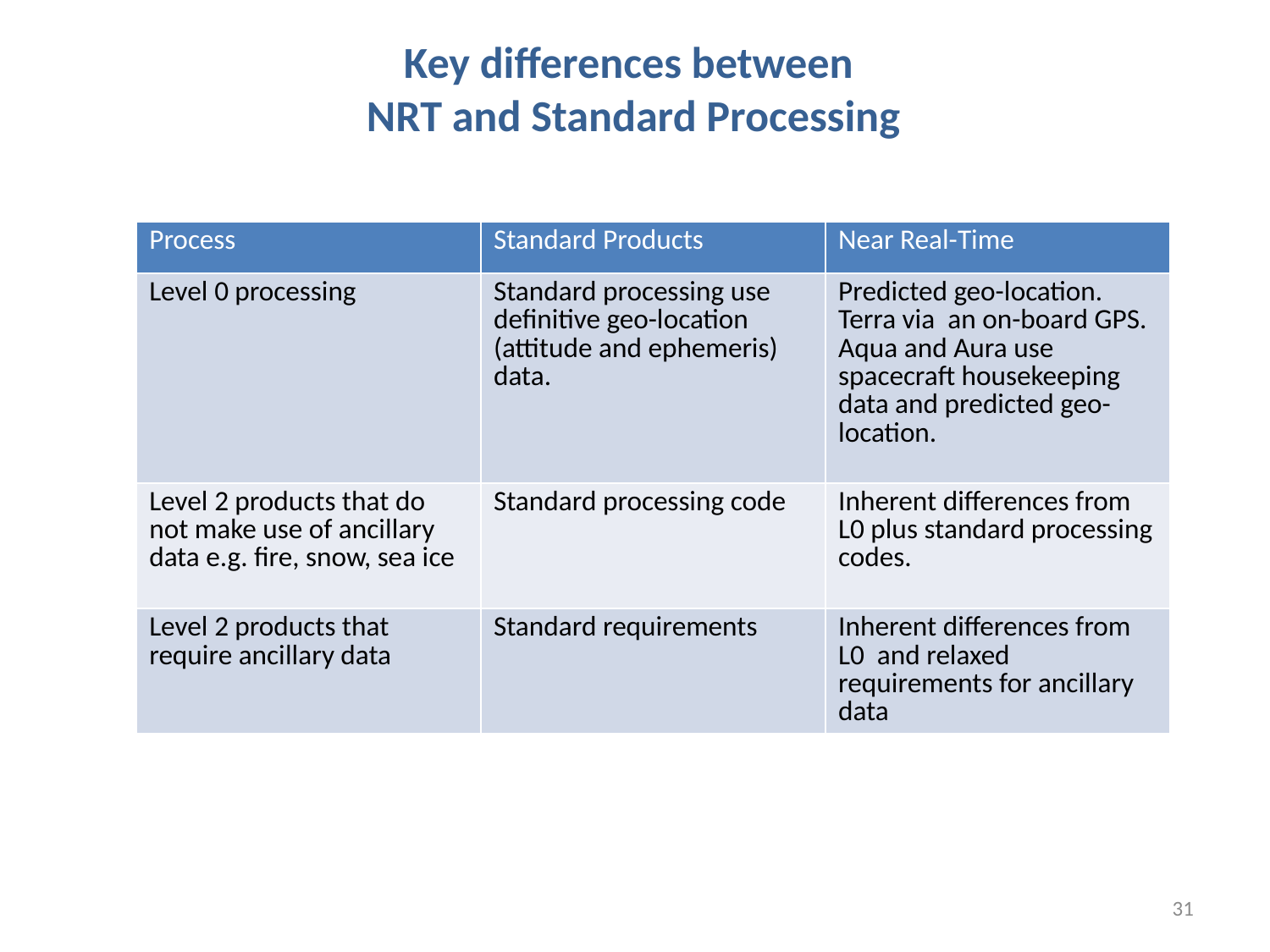

# Key differences between NRT and Standard Processing
| Process | Standard Products | Near Real-Time |
| --- | --- | --- |
| Level 0 processing | Standard processing use definitive geo-location (attitude and ephemeris) data. | Predicted geo-location. Terra via an on-board GPS. Aqua and Aura use spacecraft housekeeping data and predicted geo-location. |
| Level 2 products that do not make use of ancillary data e.g. fire, snow, sea ice | Standard processing code | Inherent differences from L0 plus standard processing codes. |
| Level 2 products that require ancillary data | Standard requirements | Inherent differences from L0 and relaxed requirements for ancillary data |
31